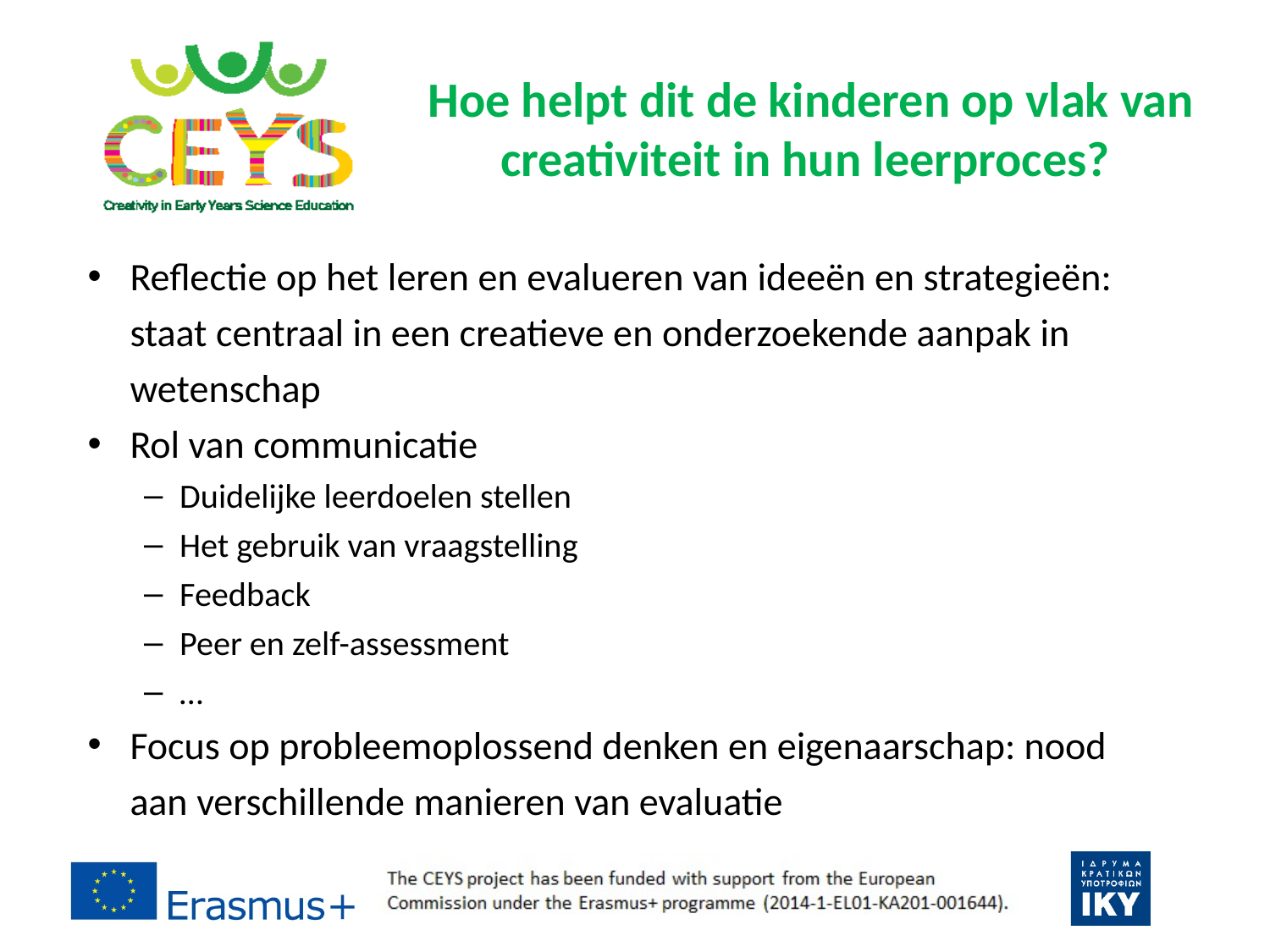

# Hoe helpt dit de kinderen op vlak van creativiteit in hun leerproces?
Reflectie op het leren en evalueren van ideeën en strategieën: staat centraal in een creatieve en onderzoekende aanpak in wetenschap
Rol van communicatie
Duidelijke leerdoelen stellen
Het gebruik van vraagstelling
Feedback
Peer en zelf-assessment
…
Focus op probleemoplossend denken en eigenaarschap: nood aan verschillende manieren van evaluatie